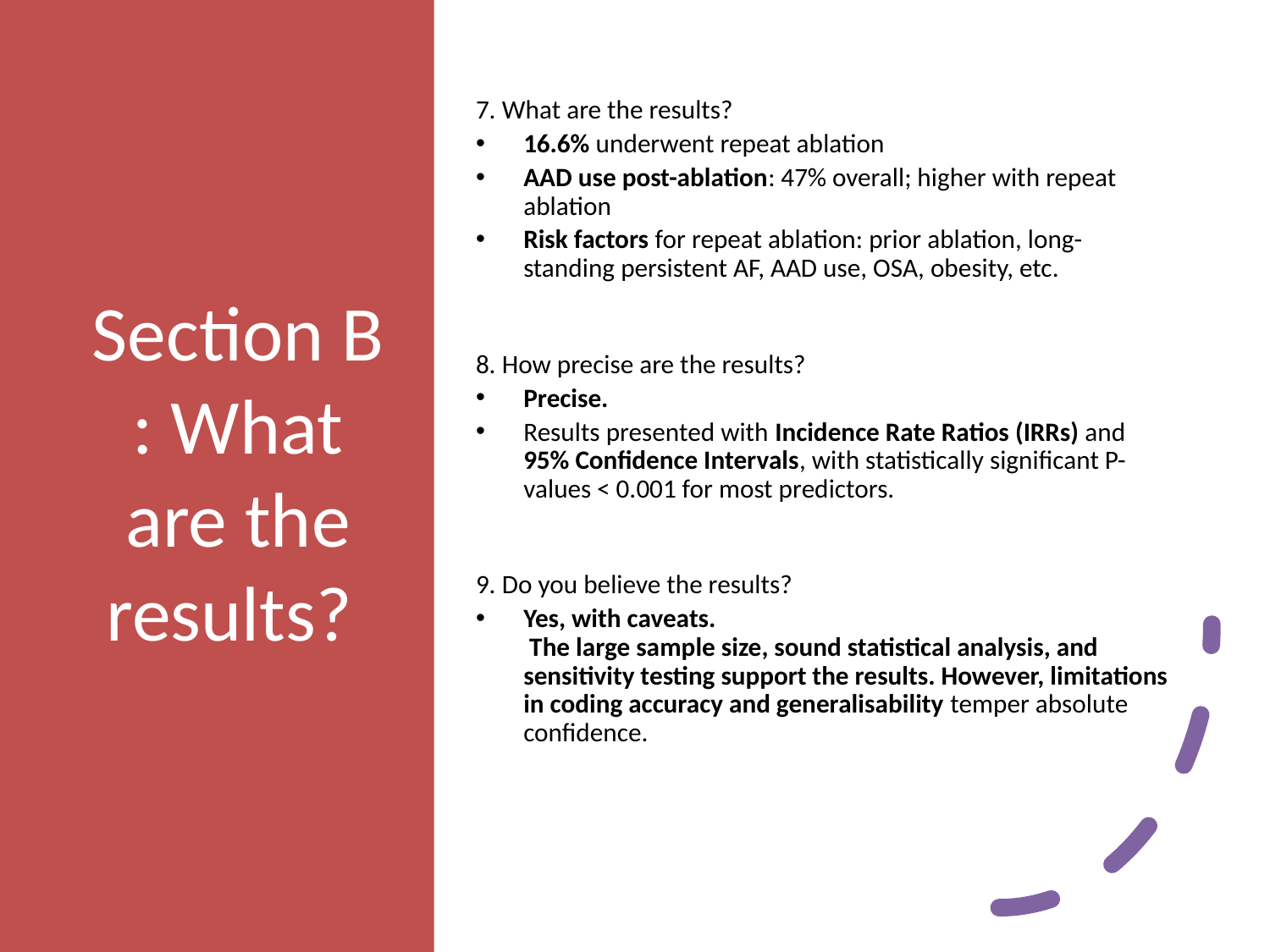

# Section B : What are the results?
7. What are the results?
16.6% underwent repeat ablation
AAD use post-ablation: 47% overall; higher with repeat ablation
Risk factors for repeat ablation: prior ablation, long-standing persistent AF, AAD use, OSA, obesity, etc.

8. How precise are the results?
Precise.
Results presented with Incidence Rate Ratios (IRRs) and 95% Confidence Intervals, with statistically significant P-values < 0.001 for most predictors.

9. Do you believe the results?
Yes, with caveats.
 The large sample size, sound statistical analysis, and sensitivity testing support the results. However, limitations in coding accuracy and generalisability temper absolute confidence.